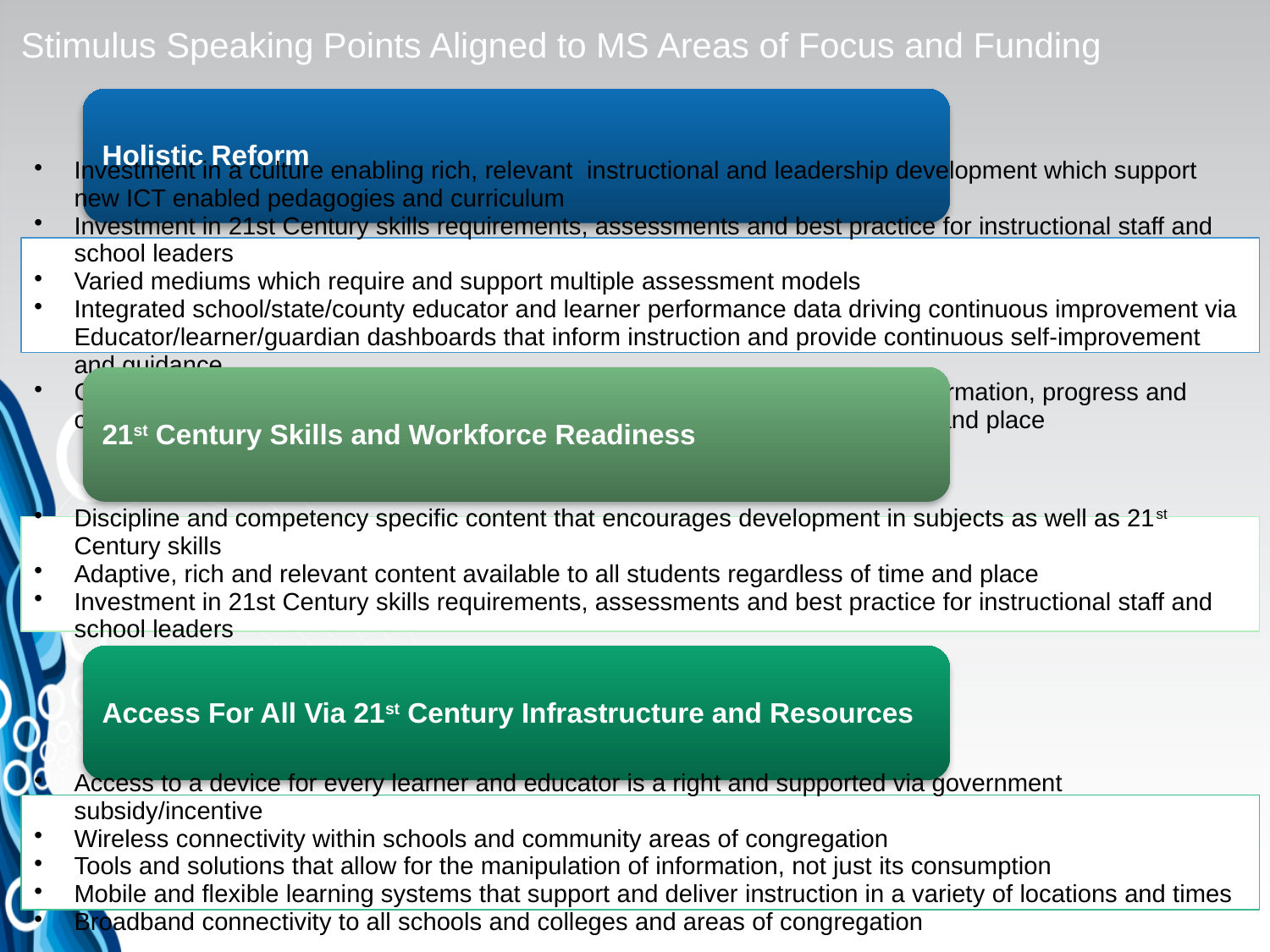

# Stimulus Speaking Points Aligned to MS Areas of Focus and Funding
Holistic Reform
Investment in a culture enabling rich, relevant  instructional and leadership development which support new ICT enabled pedagogies and curriculum
Discipline and competency specific content that encourages development in subjects as well as 21st Century skills
Adaptive, rich and relevant content available to all students regardless of time and place
Access For All Via 21st Century Infrastructure and Resources
Access to a device for every learner and educator is a right and supported via government subsidy/incentive
Wireless connectivity within schools and community areas of congregation
Tools and solutions that allow for the manipulation of information, not just its consumption
Mobile and flexible learning systems that support and deliver instruction in a variety of locations and times
Broadband connectivity to all schools and colleges and areas of congregation
Investment in 21st Century skills requirements, assessments and best practice for instructional staff and school leaders
Investment in 21st Century skills requirements, assessments and best practice for instructional staff and school leaders
Varied mediums which require and support multiple assessment models
Integrated school/state/county educator and learner performance data driving continuous improvement via Educator/learner/guardian dashboards that inform instruction and provide continuous self-improvement and guidance
Connected learning communities that provide immediate access to content, information, progress and outcomes for all learners, educators, leaders and guardians regardless of time and place